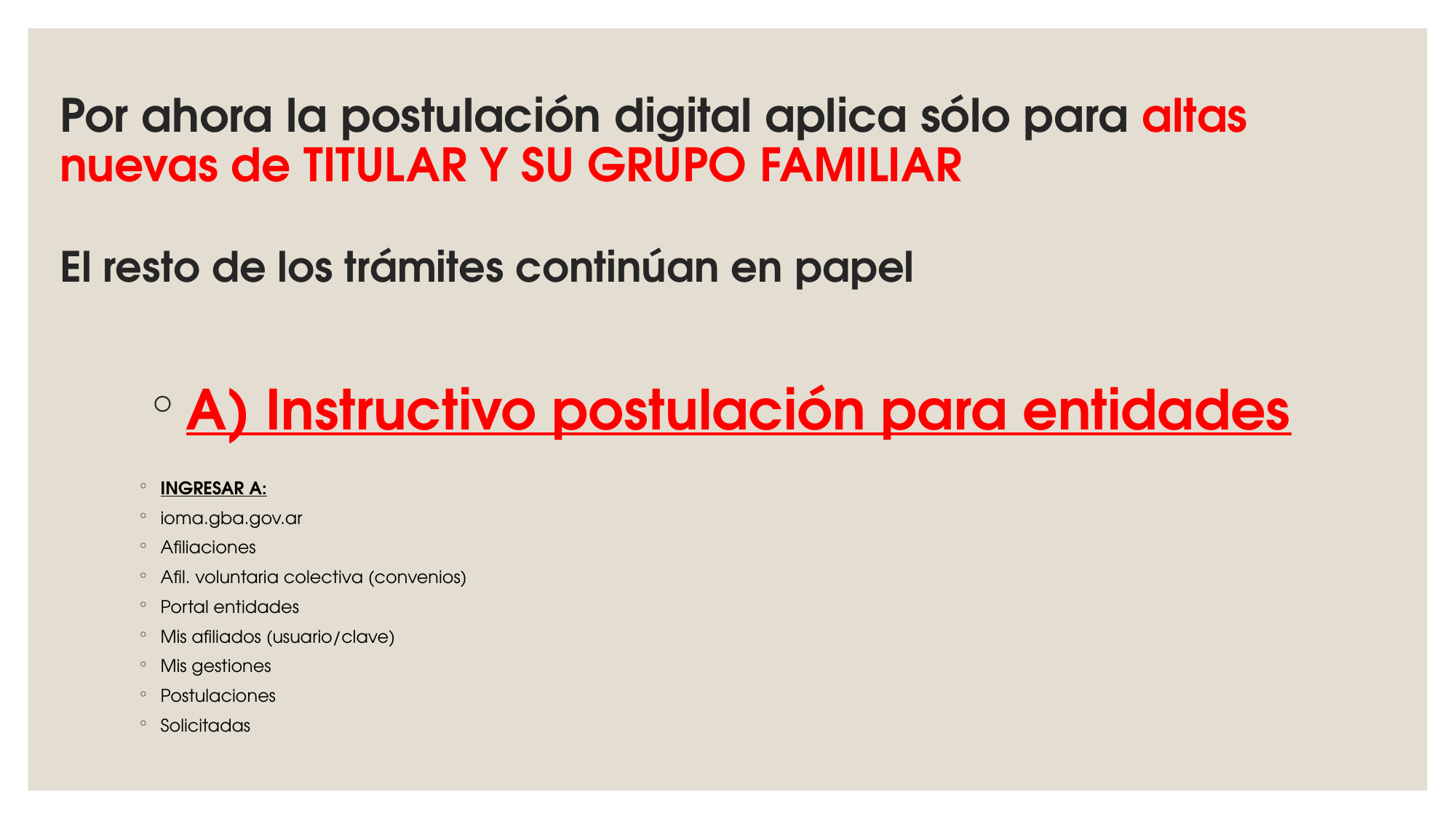

# Por ahora la postulación digital aplica sólo para altas nuevas de TITULAR Y SU GRUPO FAMILIAR   El resto de los trámites continúan en papel
A) Instructivo postulación para entidades

INGRESAR A:
ioma.gba.gov.ar
Afiliaciones
Afil. voluntaria colectiva (convenios)
Portal entidades
Mis afiliados (usuario/clave)
Mis gestiones
Postulaciones
Solicitadas